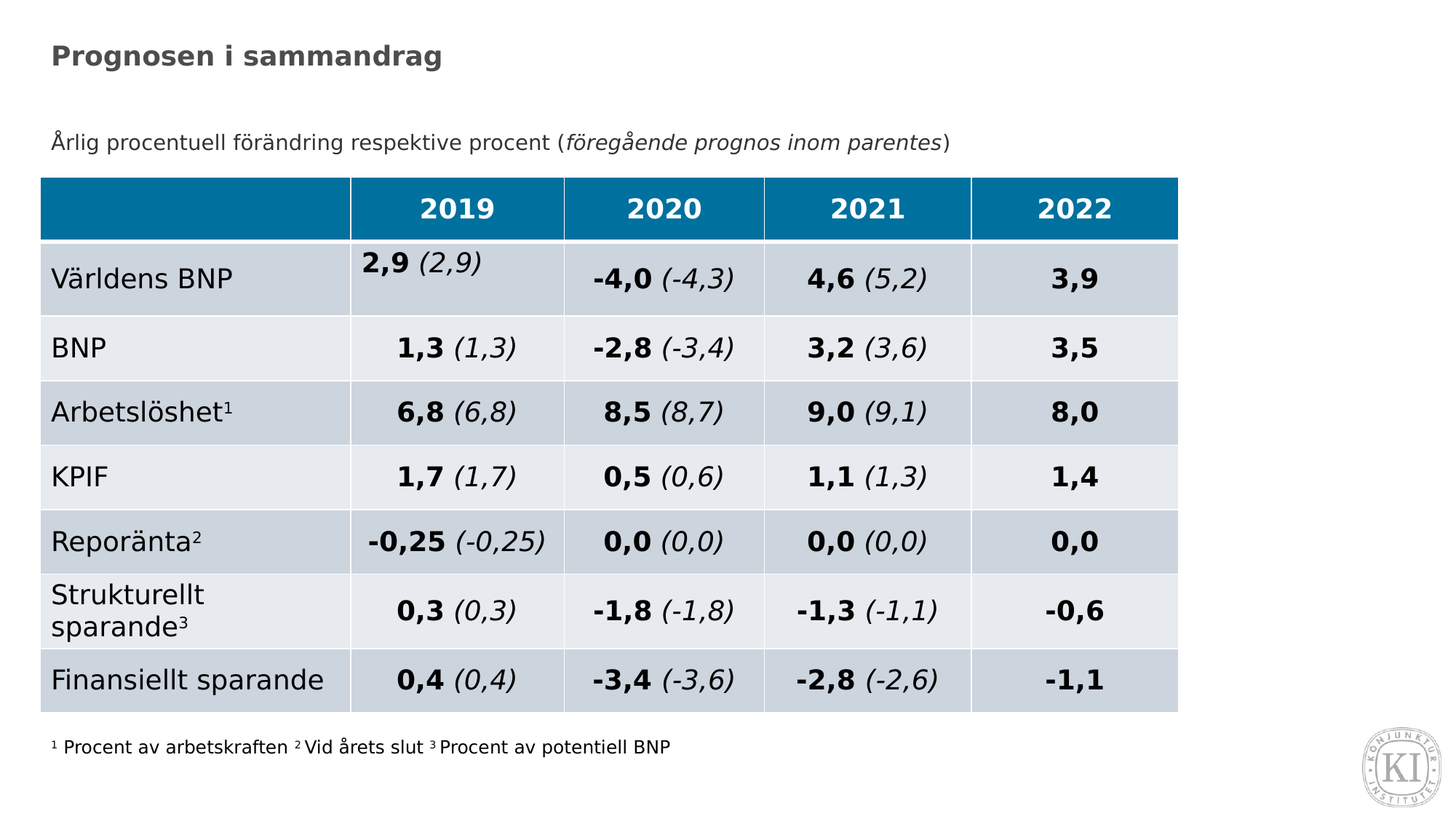

# Prognosen i sammandrag
Årlig procentuell förändring respektive procent (föregående prognos inom parentes)
|  | 2019 | 2020 | 2021 | 2022 |
| --- | --- | --- | --- | --- |
| Världens BNP | 2,9 (2,9) | -4,0 (-4,3) | 4,6 (5,2) | 3,9 |
| BNP | 1,3 (1,3) | -2,8 (-3,4) | 3,2 (3,6) | 3,5 |
| Arbetslöshet1 | 6,8 (6,8) | 8,5 (8,7) | 9,0 (9,1) | 8,0 |
| KPIF | 1,7 (1,7) | 0,5 (0,6) | 1,1 (1,3) | 1,4 |
| Reporänta2 | -0,25 (-0,25) | 0,0 (0,0) | 0,0 (0,0) | 0,0 |
| Strukturellt sparande3 | 0,3 (0,3) | -1,8 (-1,8) | -1,3 (-1,1) | -0,6 |
| Finansiellt sparande | 0,4 (0,4) | -3,4 (-3,6) | -2,8 (-2,6) | -1,1 |
1 Procent av arbetskraften 2 Vid årets slut 3 Procent av potentiell BNP